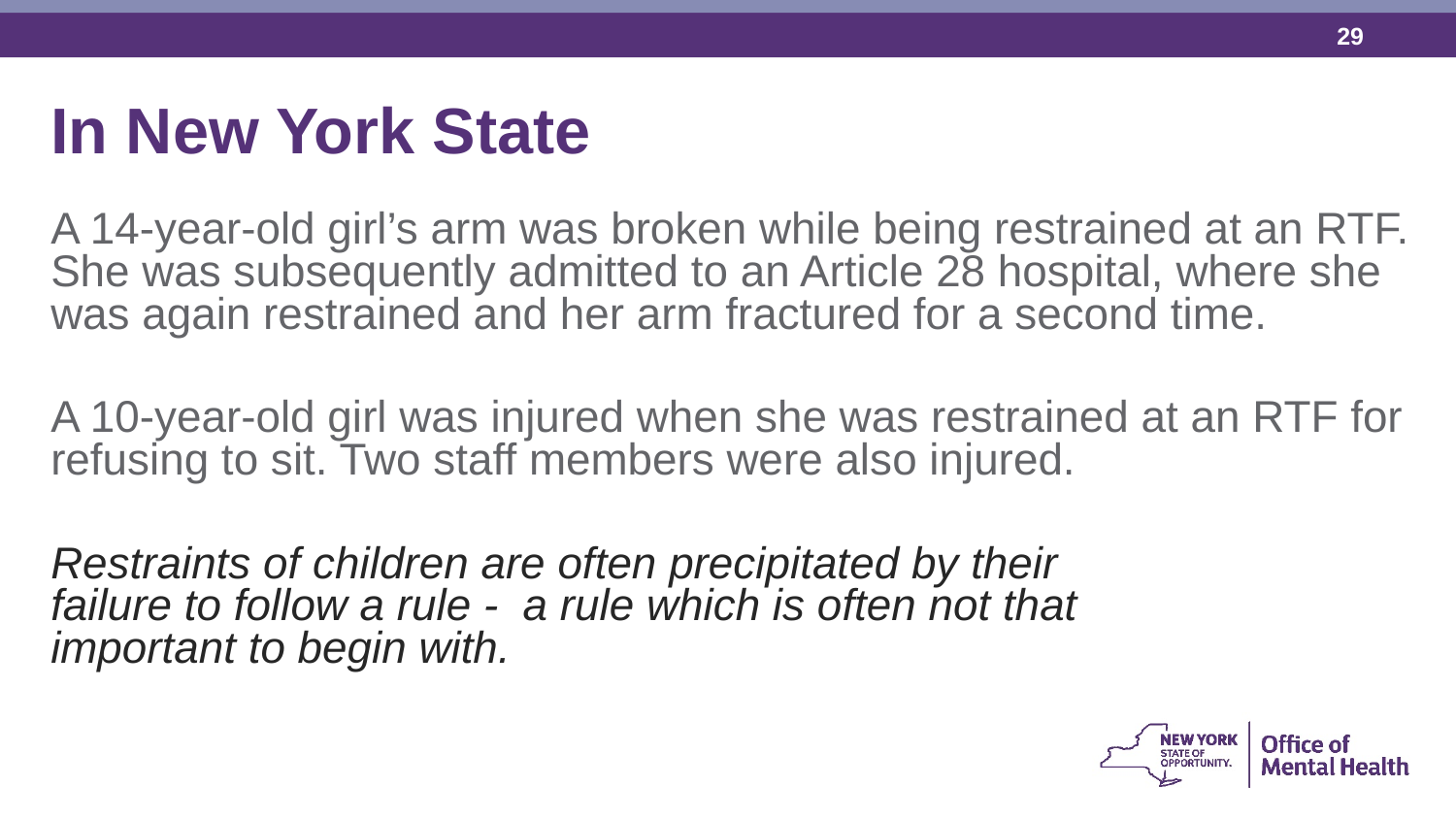

In New York State
A 14-year-old girl’s arm was broken while being restrained at an RTF. She was subsequently admitted to an Article 28 hospital, where she was again restrained and her arm fractured for a second time.

A 10-year-old girl was injured when she was restrained at an RTF for refusing to sit. Two staff members were also injured.

Restraints of children are often precipitated by their                    failure to follow a rule -  a rule which is often not that             important to begin with.